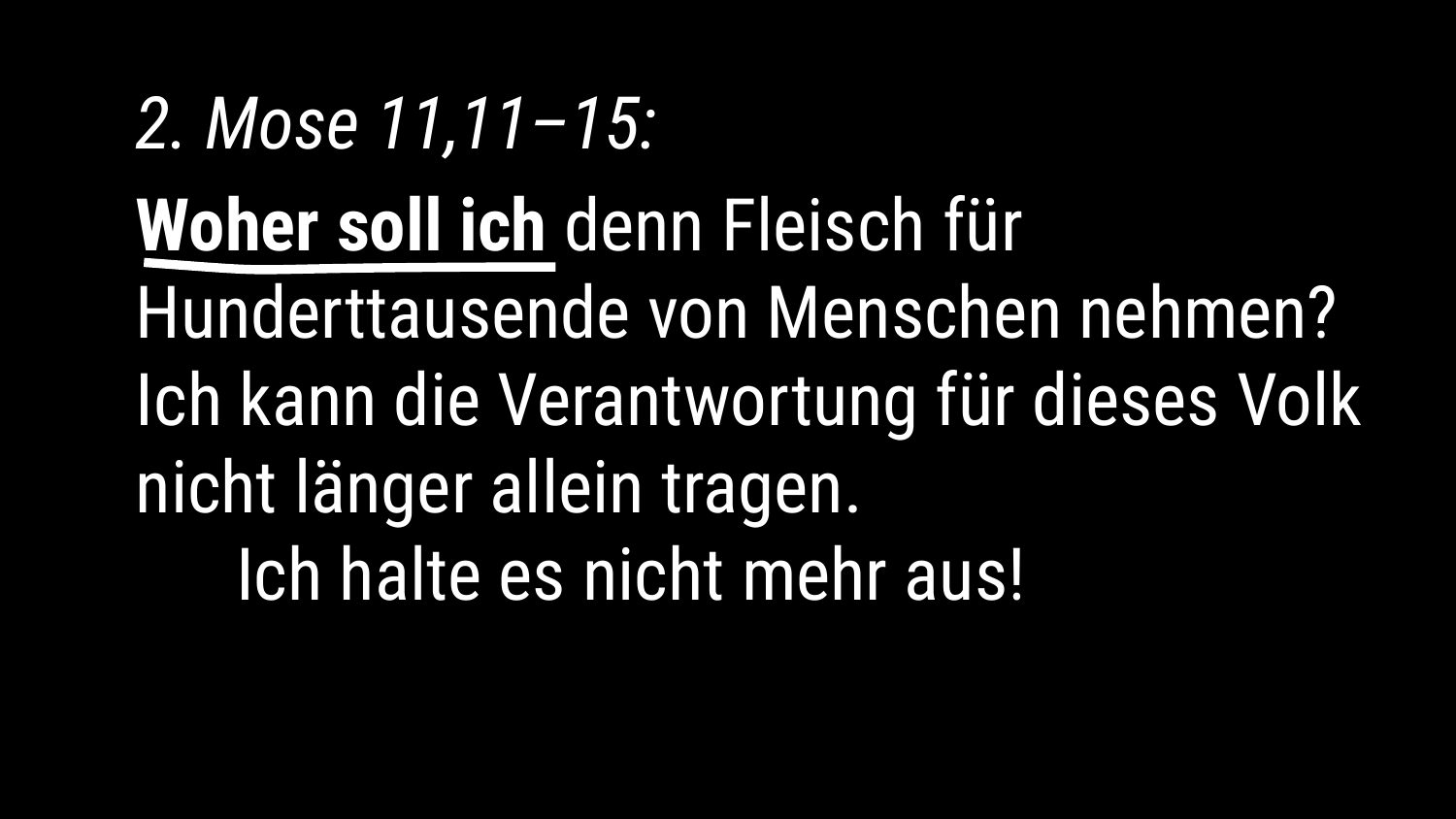

2. Mose 11,11–15:
Woher soll ich denn Fleisch für Hunderttausende von Menschen nehmen? Ich kann die Verantwortung für dieses Volk nicht länger allein tragen.                                     Ich halte es nicht mehr aus!